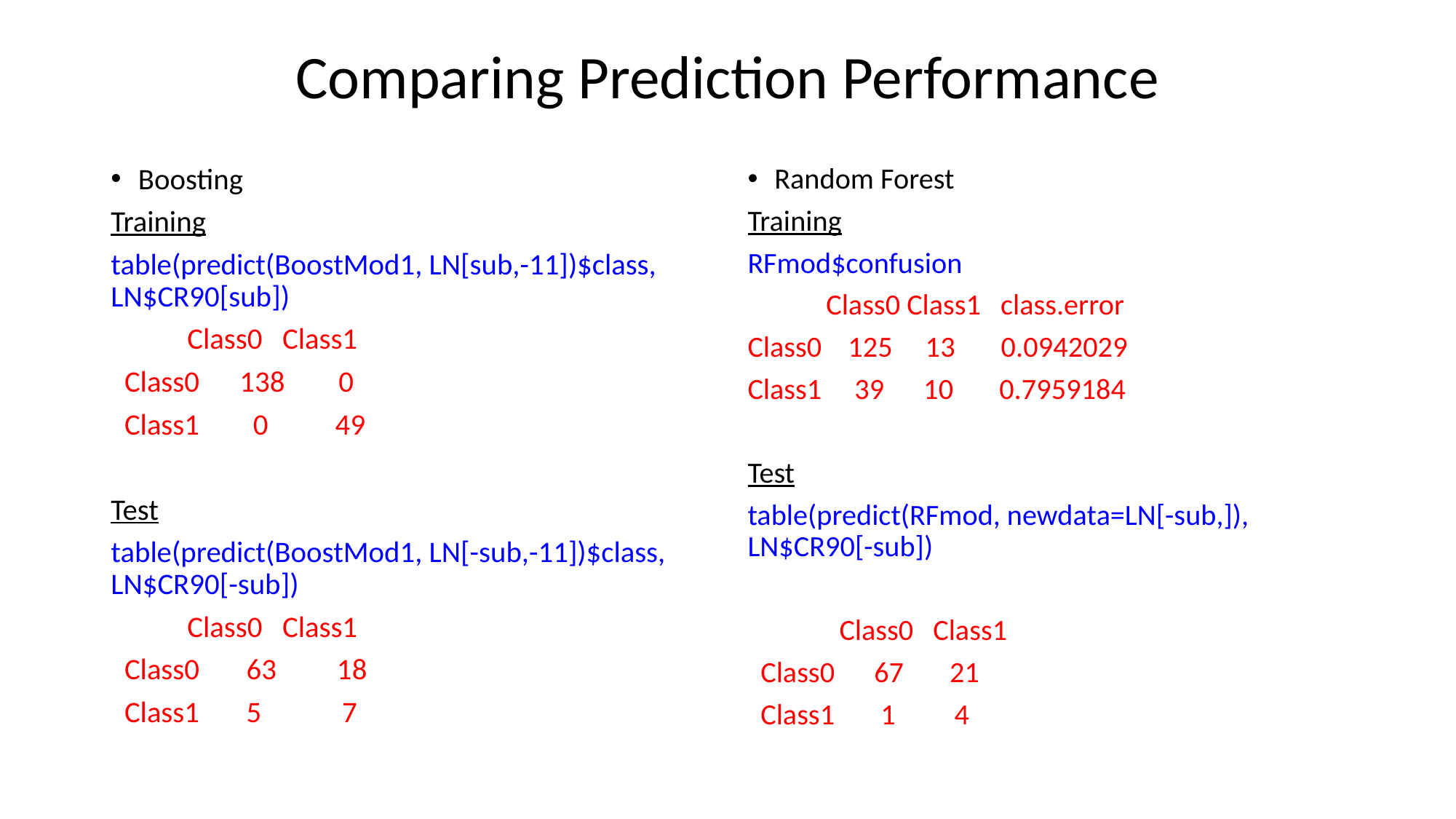

# Comparing Prediction Performance
Boosting
Training
table(predict(BoostMod1, LN[sub,-11])$class, LN$CR90[sub])
         	Class0   Class1
  Class0      138        0
  Class1        0          49

Test
table(predict(BoostMod1, LN[-sub,-11])$class, LN$CR90[-sub])
	Class0   Class1
  Class0       63         18
  Class1       5            7

Random Forest
Training
RFmod$confusion
            Class0 Class1   class.error
Class0    125     13       0.0942029
Class1     39      10       0.7959184

Test
table(predict(RFmod, newdata=LN[-sub,]), LN$CR90[-sub])

              Class0   Class1
  Class0      67       21
  Class1       1         4